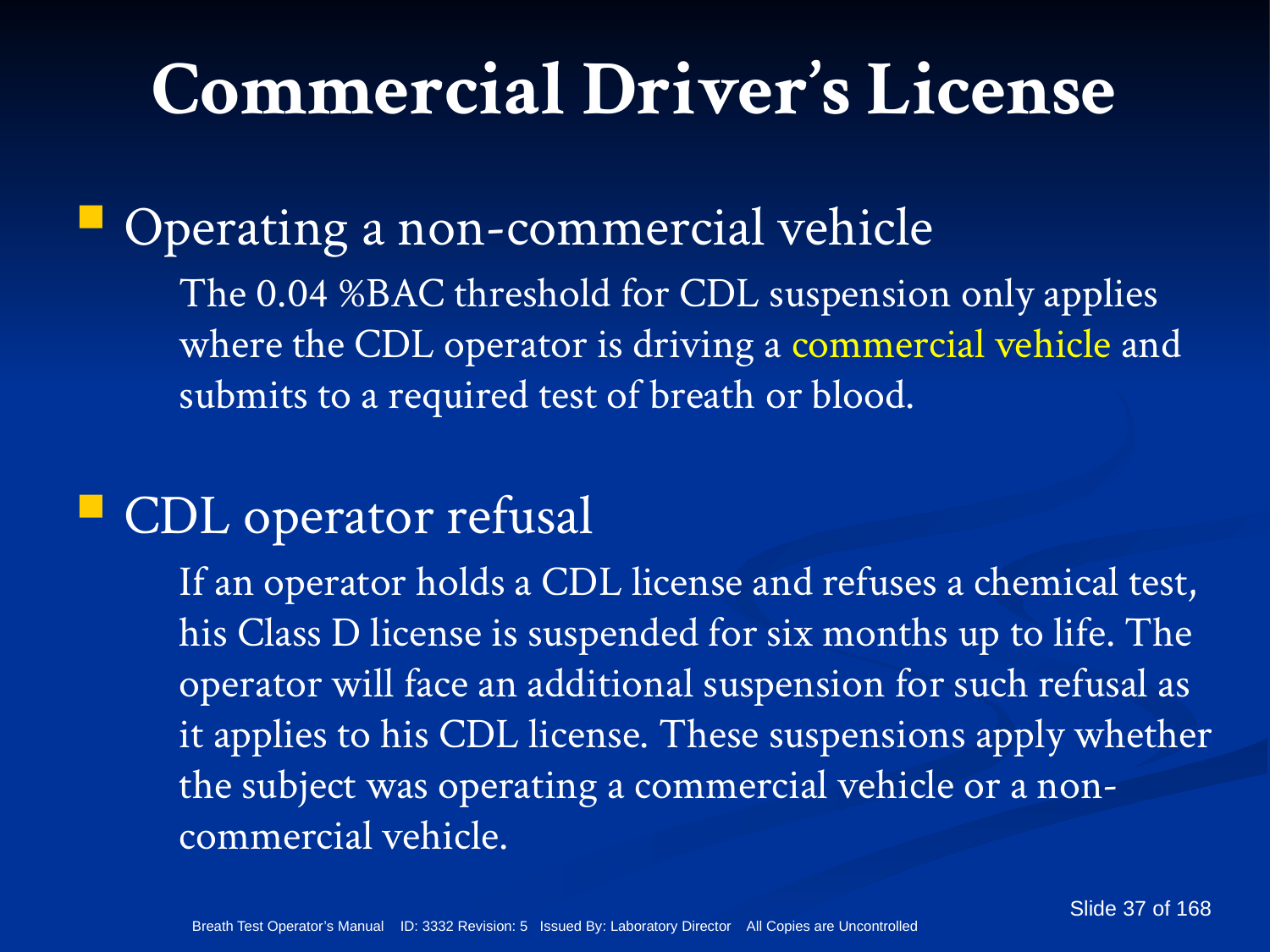

# Commercial Driver’s License
Operating a non-commercial vehicle
	The 0.04 %BAC threshold for CDL suspension only applies where the CDL operator is driving a commercial vehicle and submits to a required test of breath or blood.

CDL operator refusal
	If an operator holds a CDL license and refuses a chemical test, his Class D license is suspended for six months up to life. The operator will face an additional suspension for such refusal as it applies to his CDL license. These suspensions apply whether the subject was operating a commercial vehicle or a non-commercial vehicle.
Breath Test Operator’s Manual    ID: 3332 Revision: 5   Issued By: Laboratory Director    All Copies are Uncontrolled